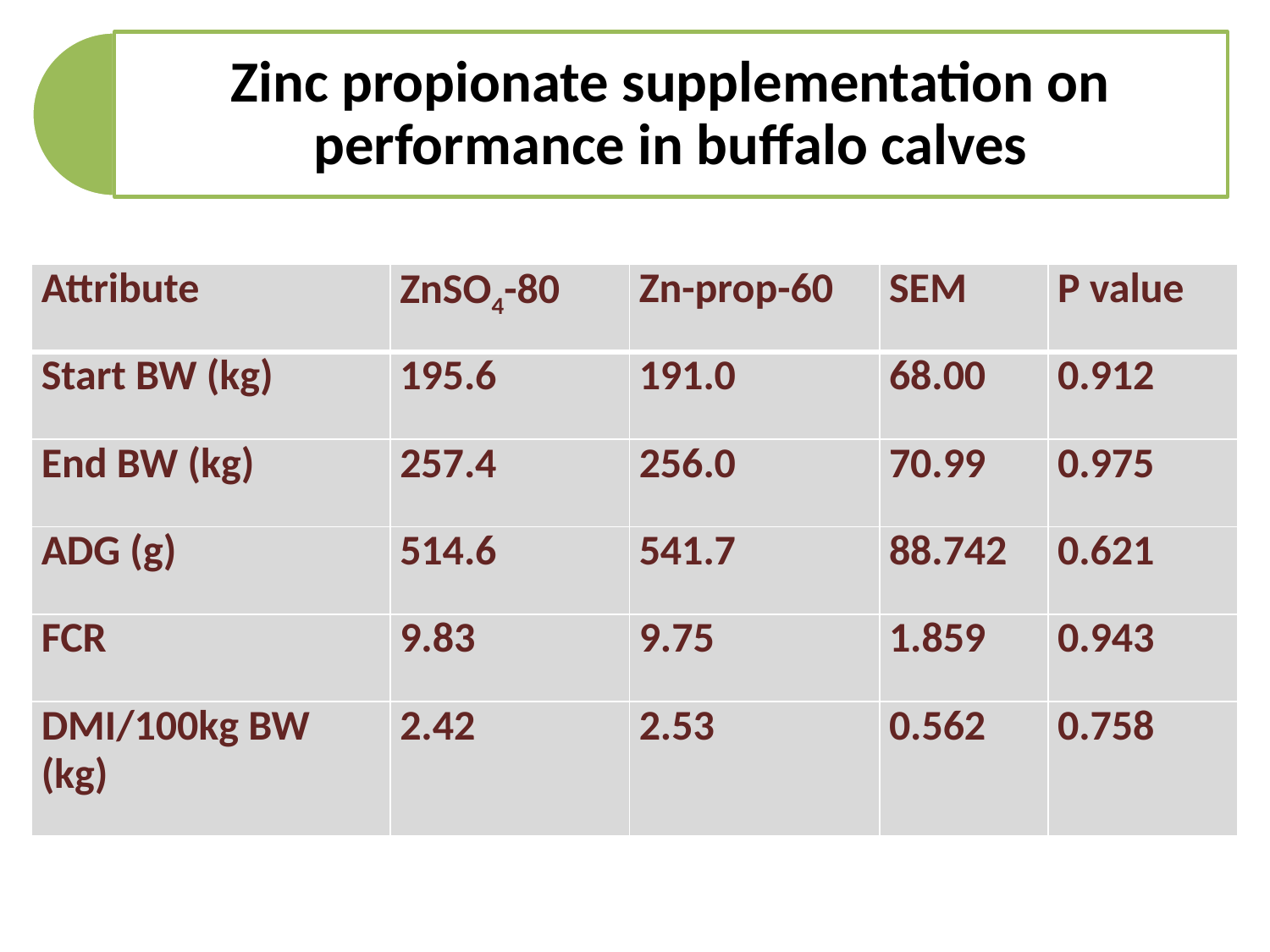

Zinc propionate supplementation on performance in buffalo calves
| Attribute | ZnSO4-80 | Zn-prop-60 | SEM | P value |
| --- | --- | --- | --- | --- |
| Start BW (kg) | 195.6 | 191.0 | 68.00 | 0.912 |
| End BW (kg) | 257.4 | 256.0 | 70.99 | 0.975 |
| ADG (g) | 514.6 | 541.7 | 88.742 | 0.621 |
| FCR | 9.83 | 9.75 | 1.859 | 0.943 |
| DMI/100kg BW (kg) | 2.42 | 2.53 | 0.562 | 0.758 |